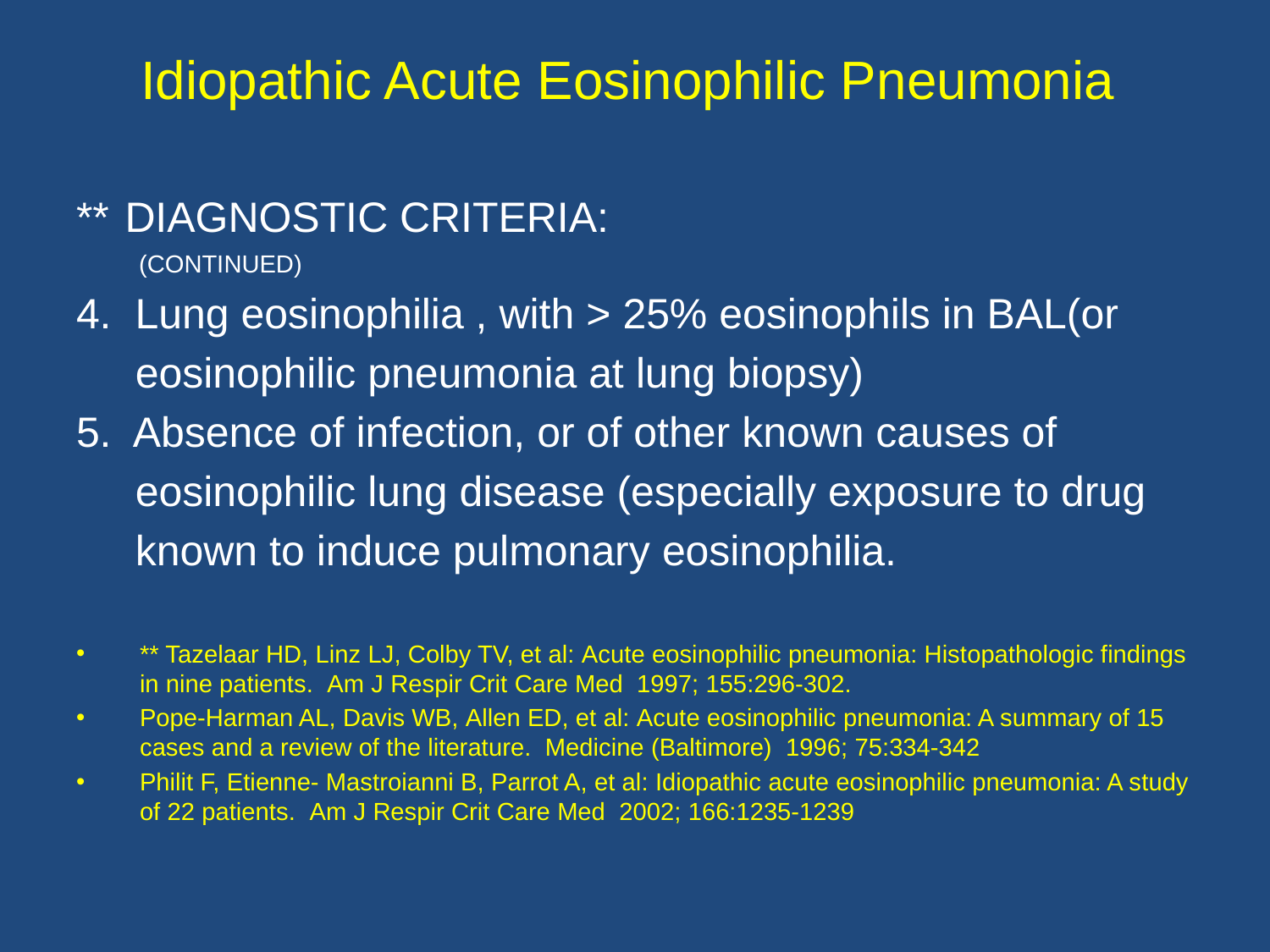

# Idiopathic Acute Eosinophilic Pneumonia
** DIAGNOSTIC CRITERIA:
         (CONTINUED)
4.  Lung eosinophilia , with > 25% eosinophils in BAL(or
     eosinophilic pneumonia at lung biopsy)
5.  Absence of infection, or of other known causes of
     eosinophilic lung disease (especially exposure to drug
     known to induce pulmonary eosinophilia.

** Tazelaar HD, Linz LJ, Colby TV, et al: Acute eosinophilic pneumonia: Histopathologic findings in nine patients.  Am J Respir Crit Care Med  1997; 155:296-302.
Pope-Harman AL, Davis WB, Allen ED, et al: Acute eosinophilic pneumonia: A summary of 15 cases and a review of the literature.  Medicine (Baltimore)  1996; 75:334-342
Philit F, Etienne- Mastroianni B, Parrot A, et al: Idiopathic acute eosinophilic pneumonia: A study of 22 patients.  Am J Respir Crit Care Med  2002; 166:1235-1239